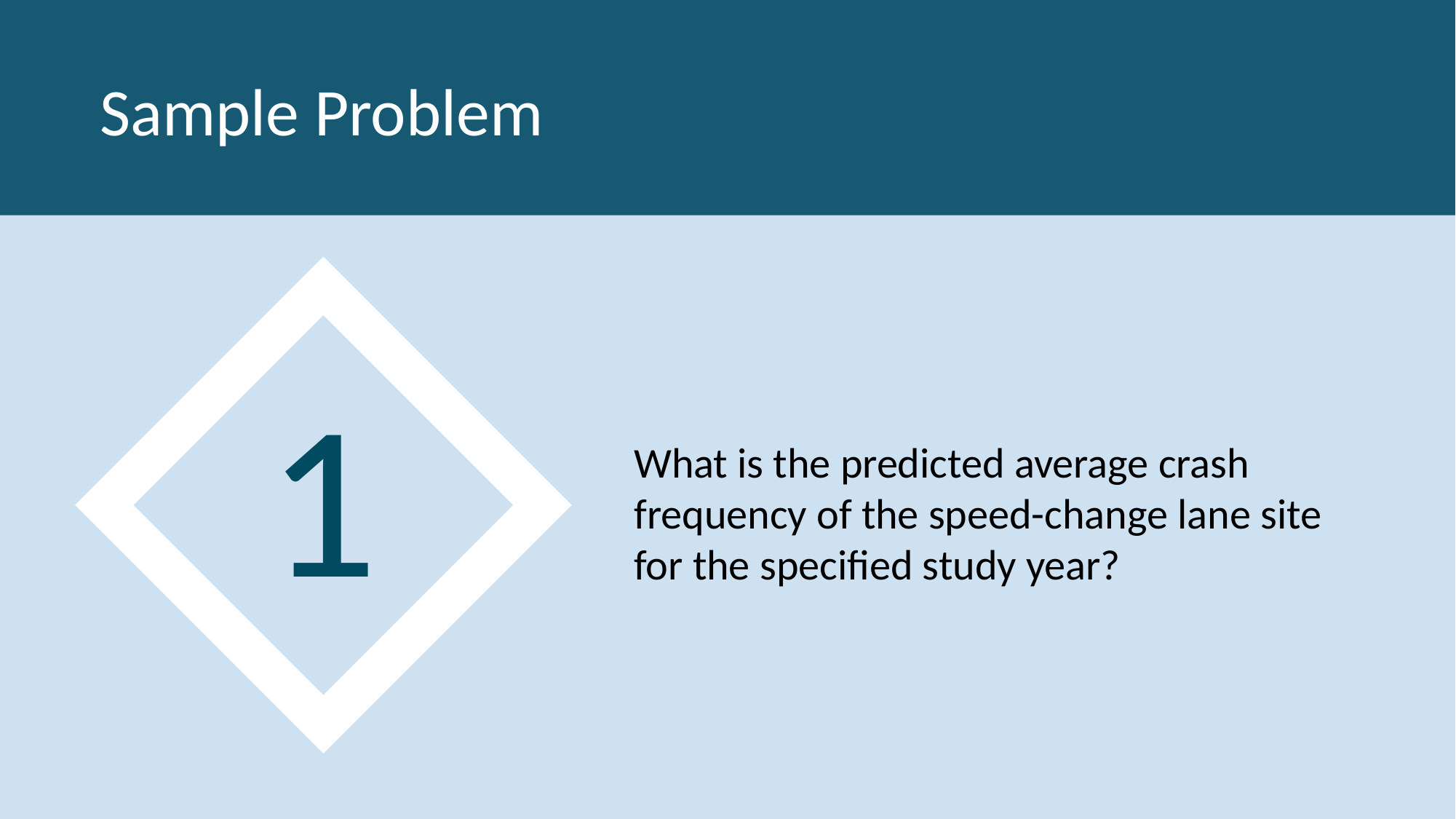

# Sample Problem

1
What is the predicted average crash frequency of the speed-change lane site for the specified study year?